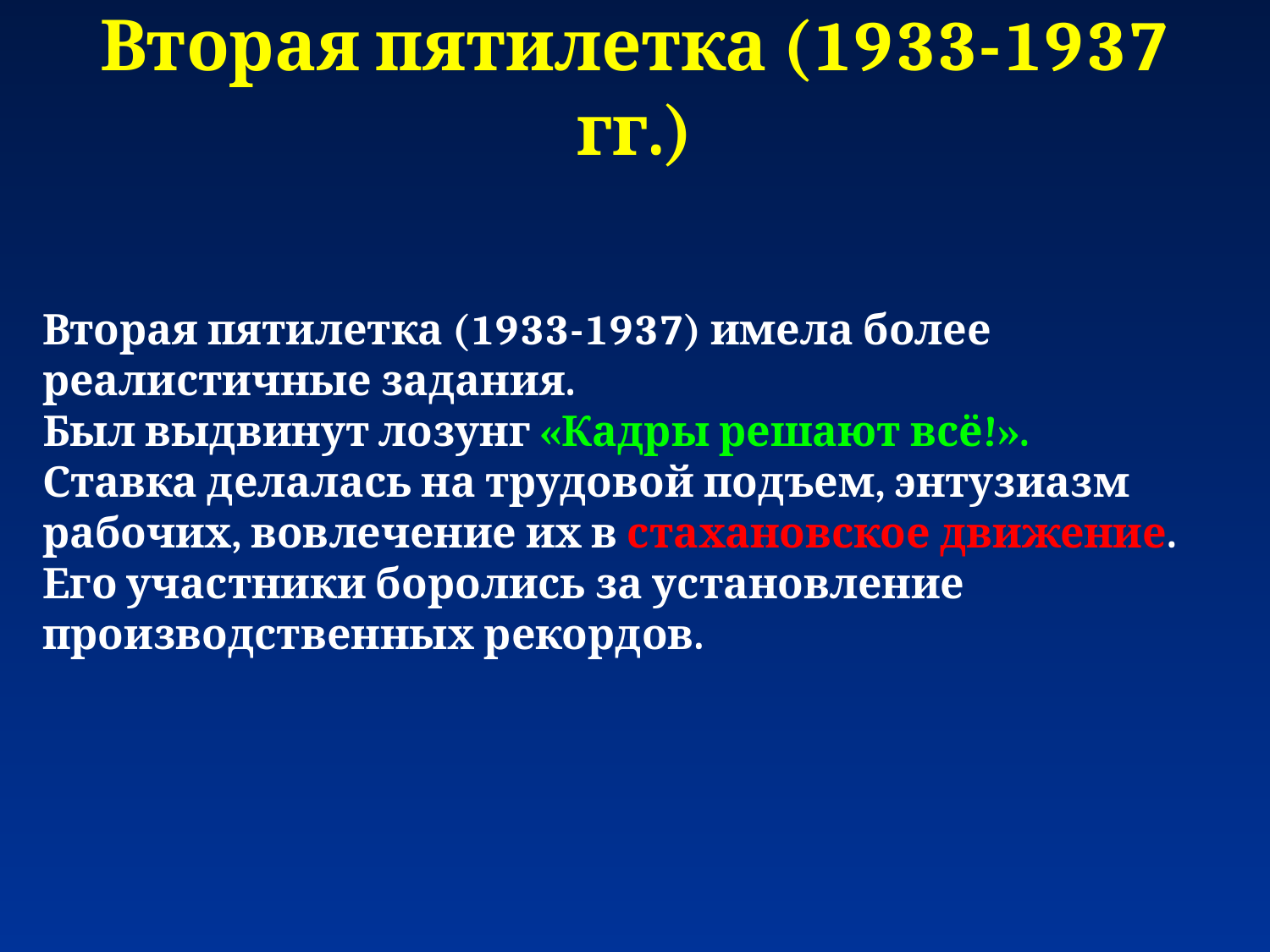

# Вторая пятилетка (1933-1937 гг.)
Вторая пятилетка (1933-1937) имела более реалистичные задания.
Был выдвинут лозунг «Кадры решают всё!».
Ставка делалась на трудовой подъем, энтузиазм рабочих, вовлечение их в стахановское движение. Его участники боролись за установление производственных рекордов.